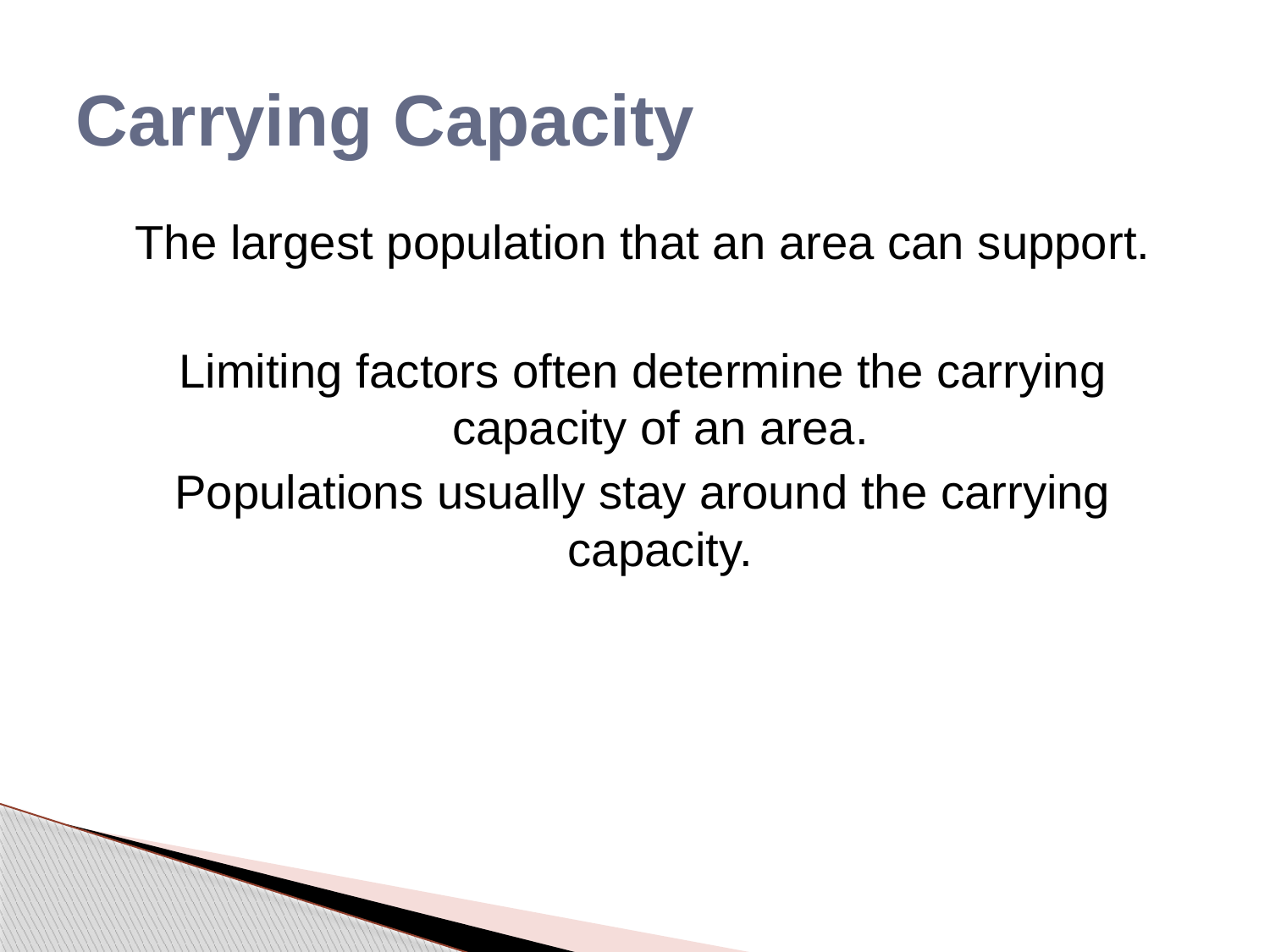

# Carrying Capacity
The largest population that an area can support.

Limiting factors often determine the carrying capacity of an area.
Populations usually stay around the carrying capacity.